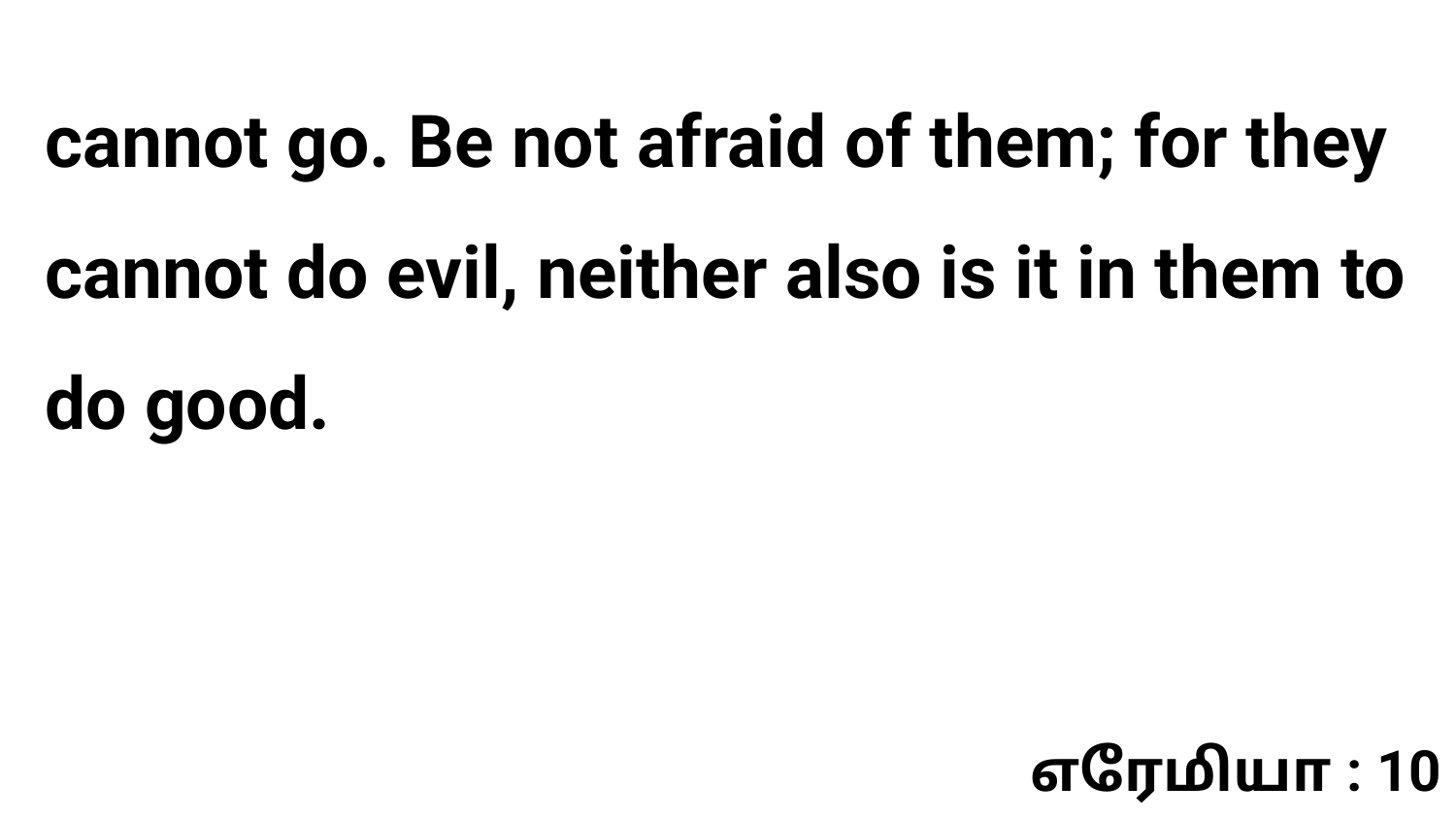

cannot go. Be not afraid of them; for they cannot do evil, neither also is it in them to do good.
எரேமியா : 10